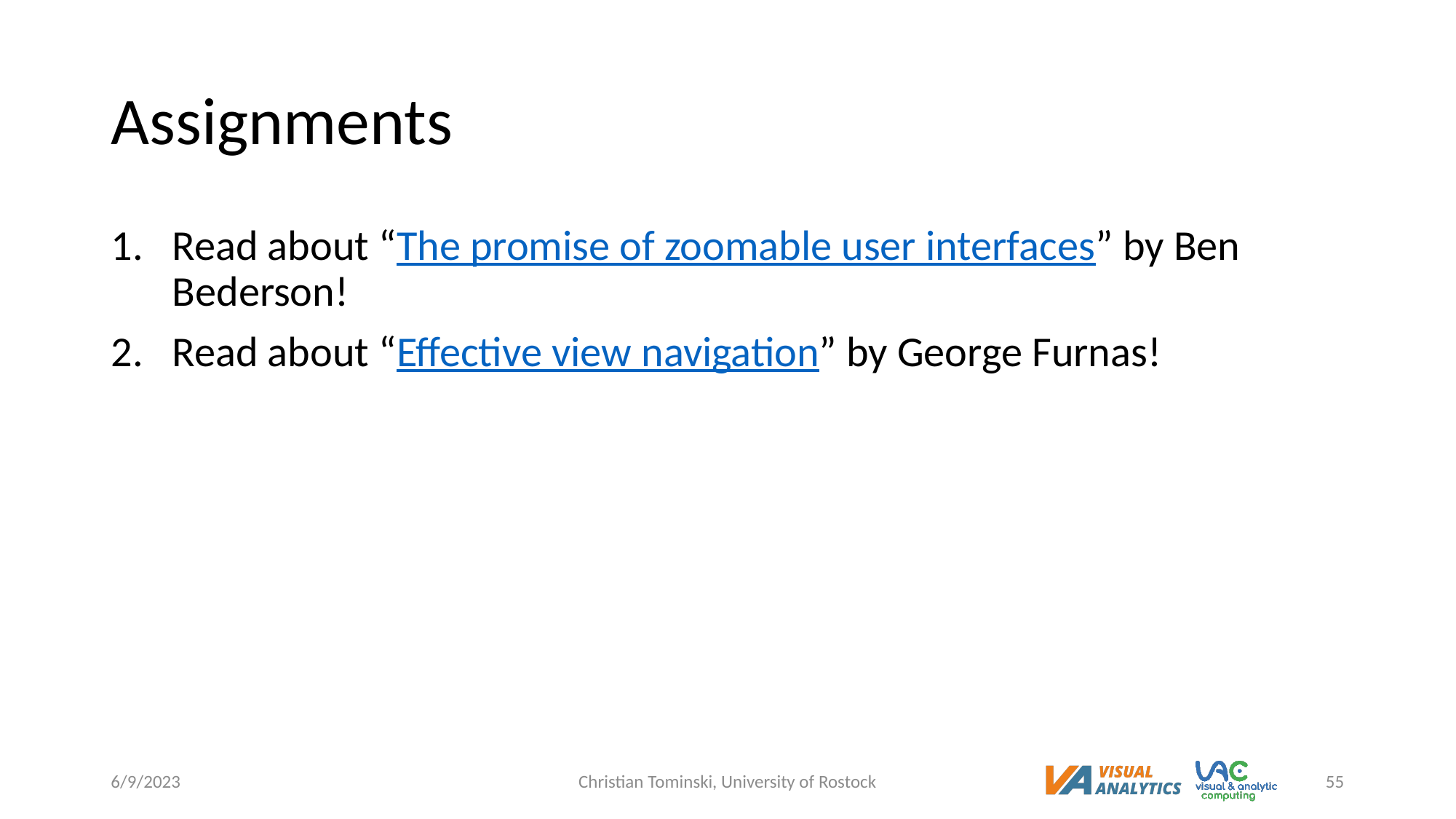

# Assignments
Read about “The promise of zoomable user interfaces” by Ben Bederson!
Read about “Effective view navigation” by George Furnas!
6/9/2023
Christian Tominski, University of Rostock
55